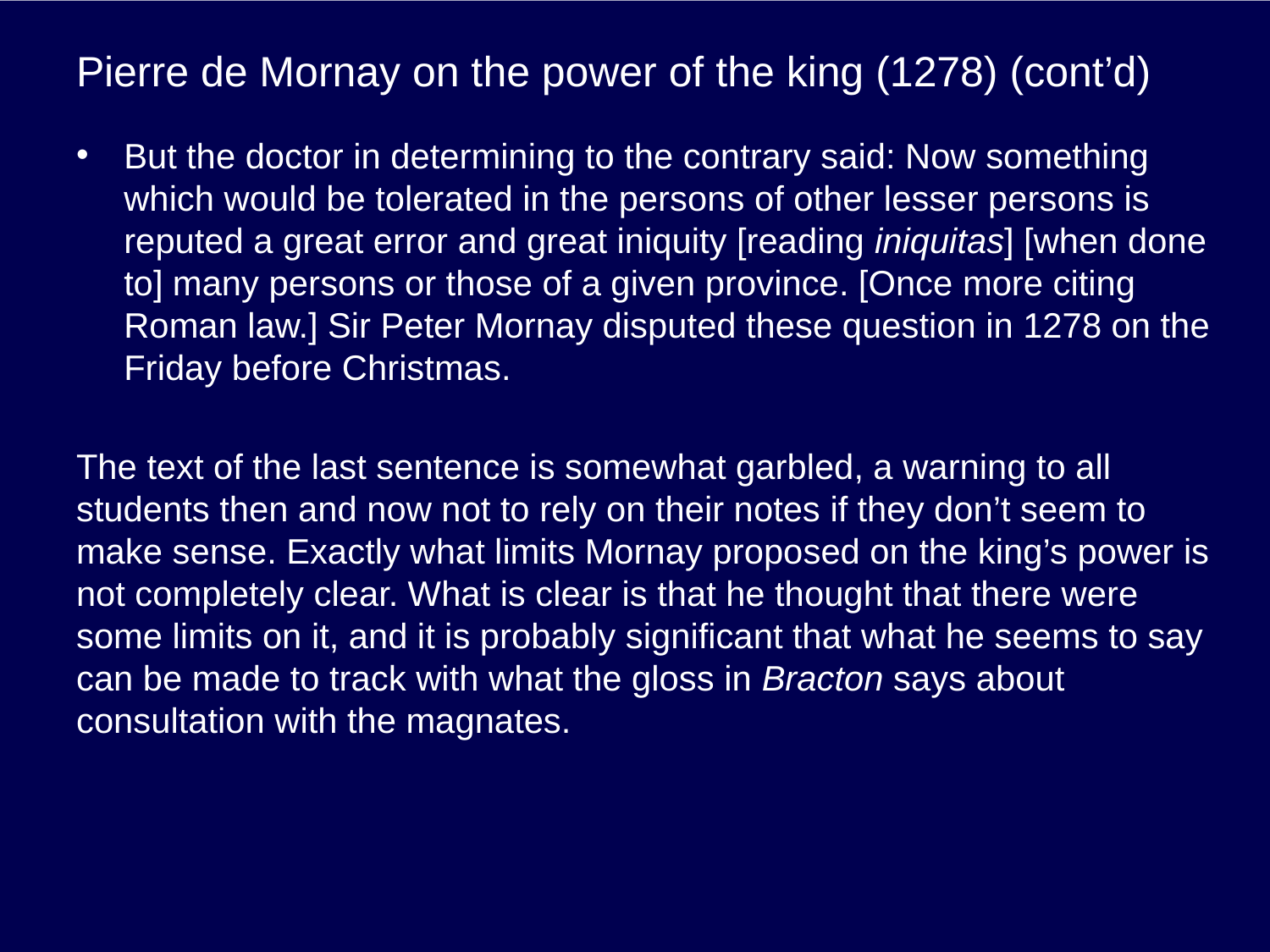

# Pierre de Mornay on the power of the king (1278) (cont’d)
But the doctor in determining to the contrary said: Now something which would be tolerated in the persons of other lesser persons is reputed a great error and great iniquity [reading iniquitas] [when done to] many persons or those of a given province. [Once more citing Roman law.] Sir Peter Mornay disputed these question in 1278 on the Friday before Christmas.

The text of the last sentence is somewhat garbled, a warning to all students then and now not to rely on their notes if they don’t seem to make sense. Exactly what limits Mornay proposed on the king’s power is not completely clear. What is clear is that he thought that there were some limits on it, and it is probably significant that what he seems to say can be made to track with what the gloss in Bracton says about consultation with the magnates.